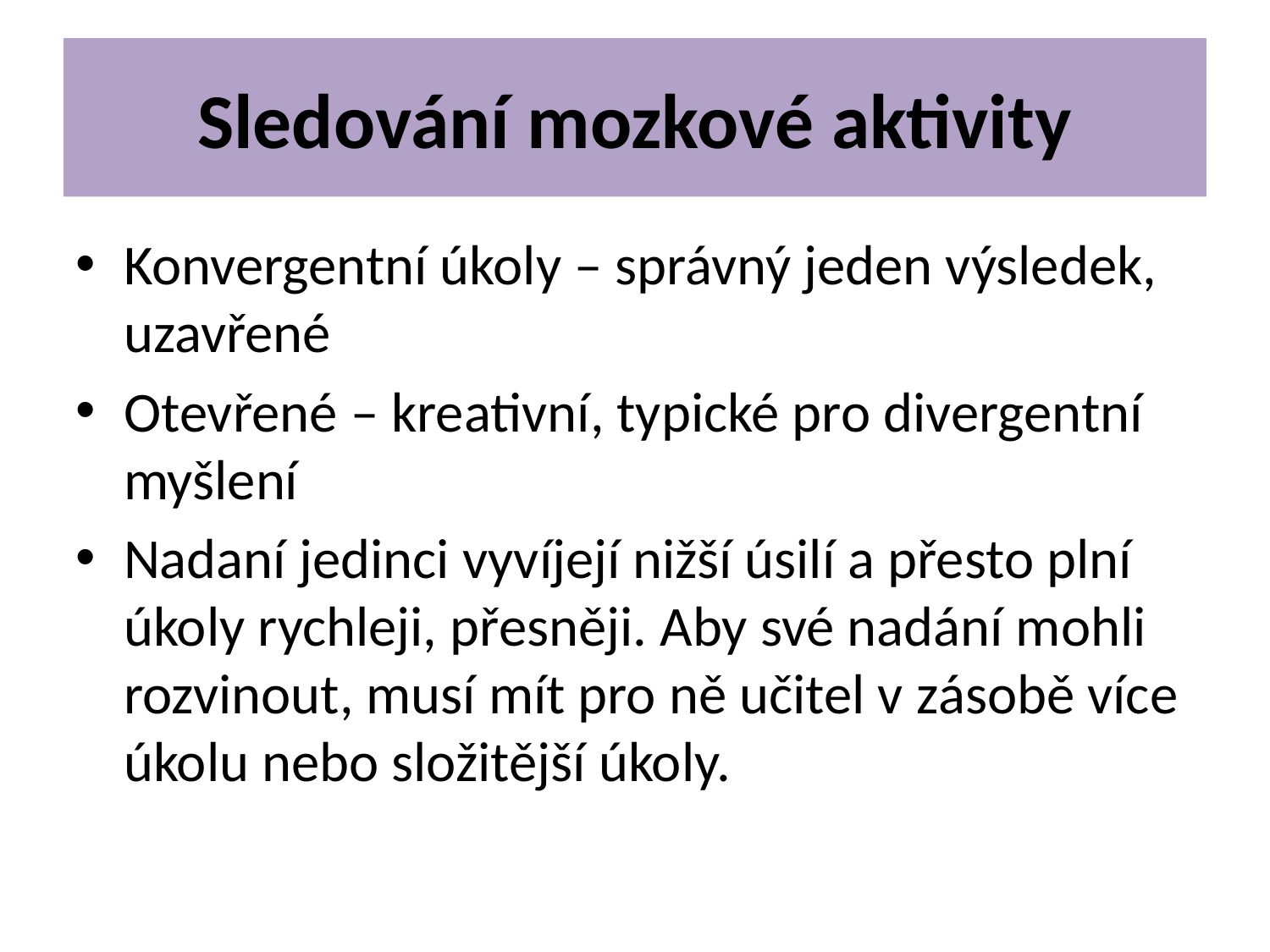

Sledování mozkové aktivity
Konvergentní úkoly – správný jeden výsledek, uzavřené
Otevřené – kreativní, typické pro divergentní myšlení
Nadaní jedinci vyvíjejí nižší úsilí a přesto plní úkoly rychleji, přesněji. Aby své nadání mohli rozvinout, musí mít pro ně učitel v zásobě více úkolu nebo složitější úkoly.